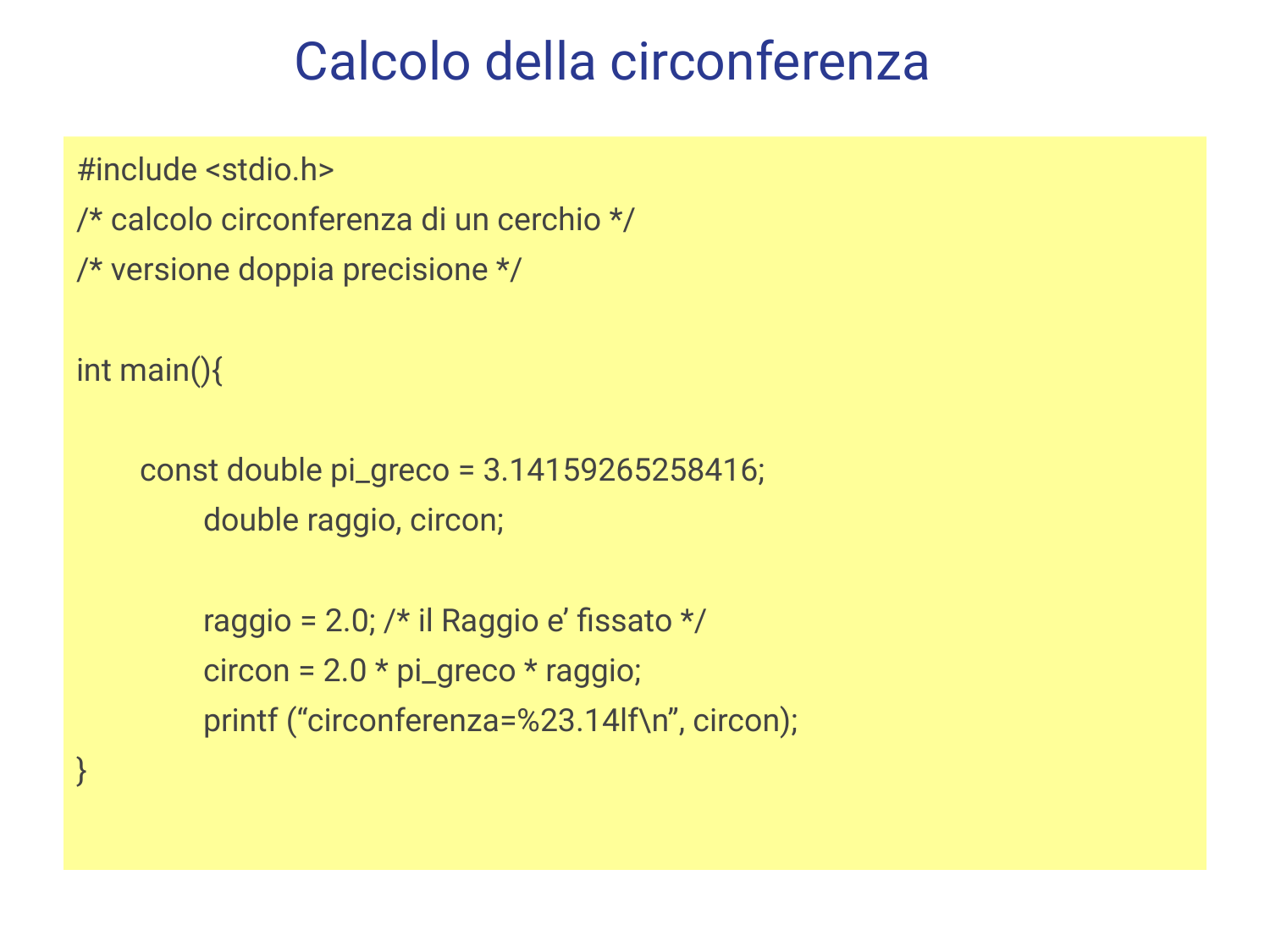

# Calcolo della circonferenza
#include <stdio.h>
/* calcolo circonferenza di un cerchio */
/* versione doppia precisione */

int main(){

const double pi_greco = 3.14159265258416;
 	double raggio, circon;

 	raggio = 2.0; /* il Raggio e’ fissato */
 	circon = 2.0 * pi_greco * raggio;
 	printf (“circonferenza=%23.14lf\n”, circon);
}